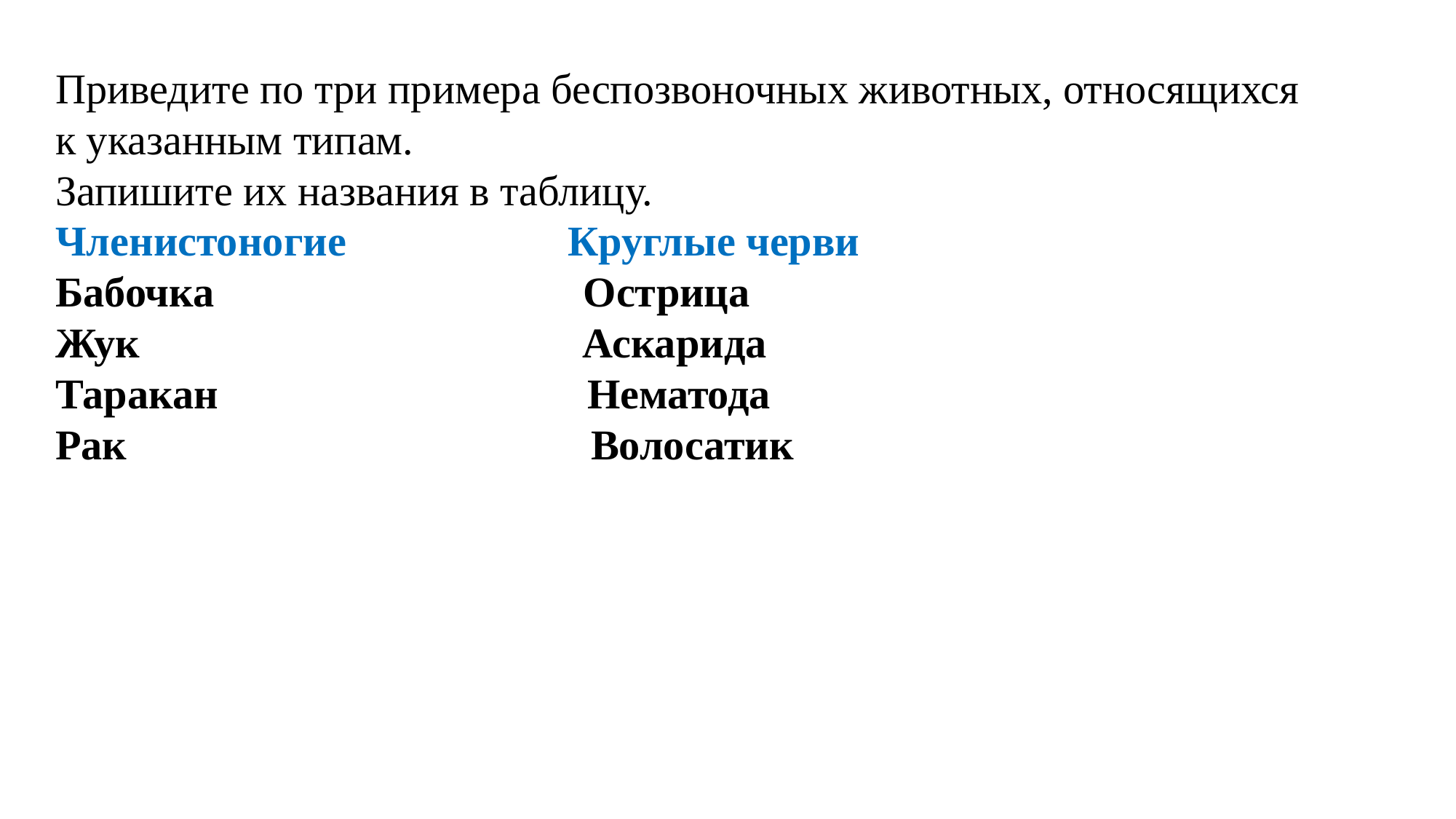

Приведите по три примера беспозвоночных животных, относящихся к указанным типам.
Запишите их названия в таблицу.
Членистоногие                     Круглые черви
Бабочка                                   Острица
Жук                                          Аскарида
Таракан                                   Нематода
Рак                                            Волосатик